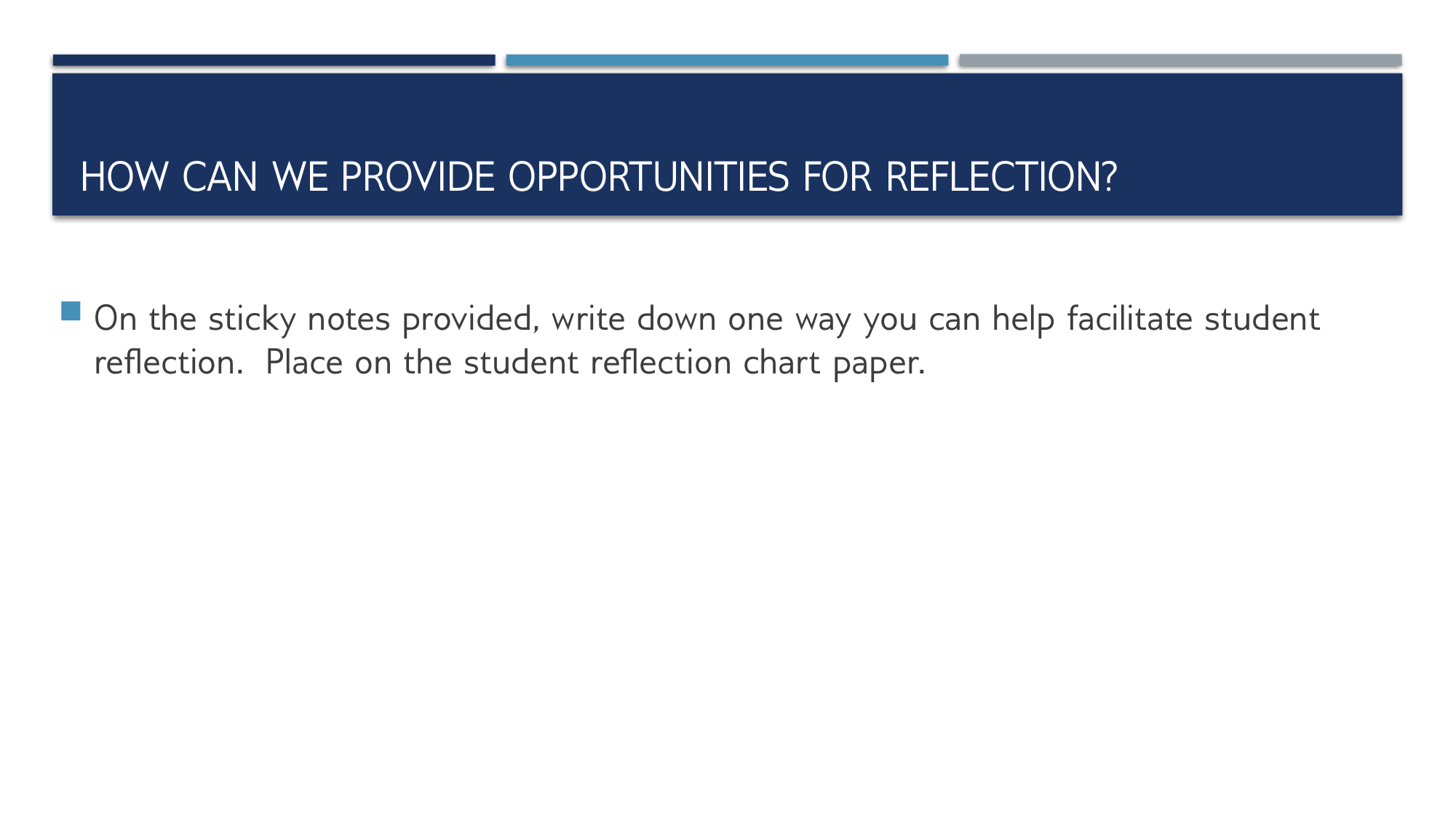

# How can we Provide Opportunities for Reflection?
On the sticky notes provided, write down one way you can help facilitate student reflection.  Place on the student reflection chart paper.